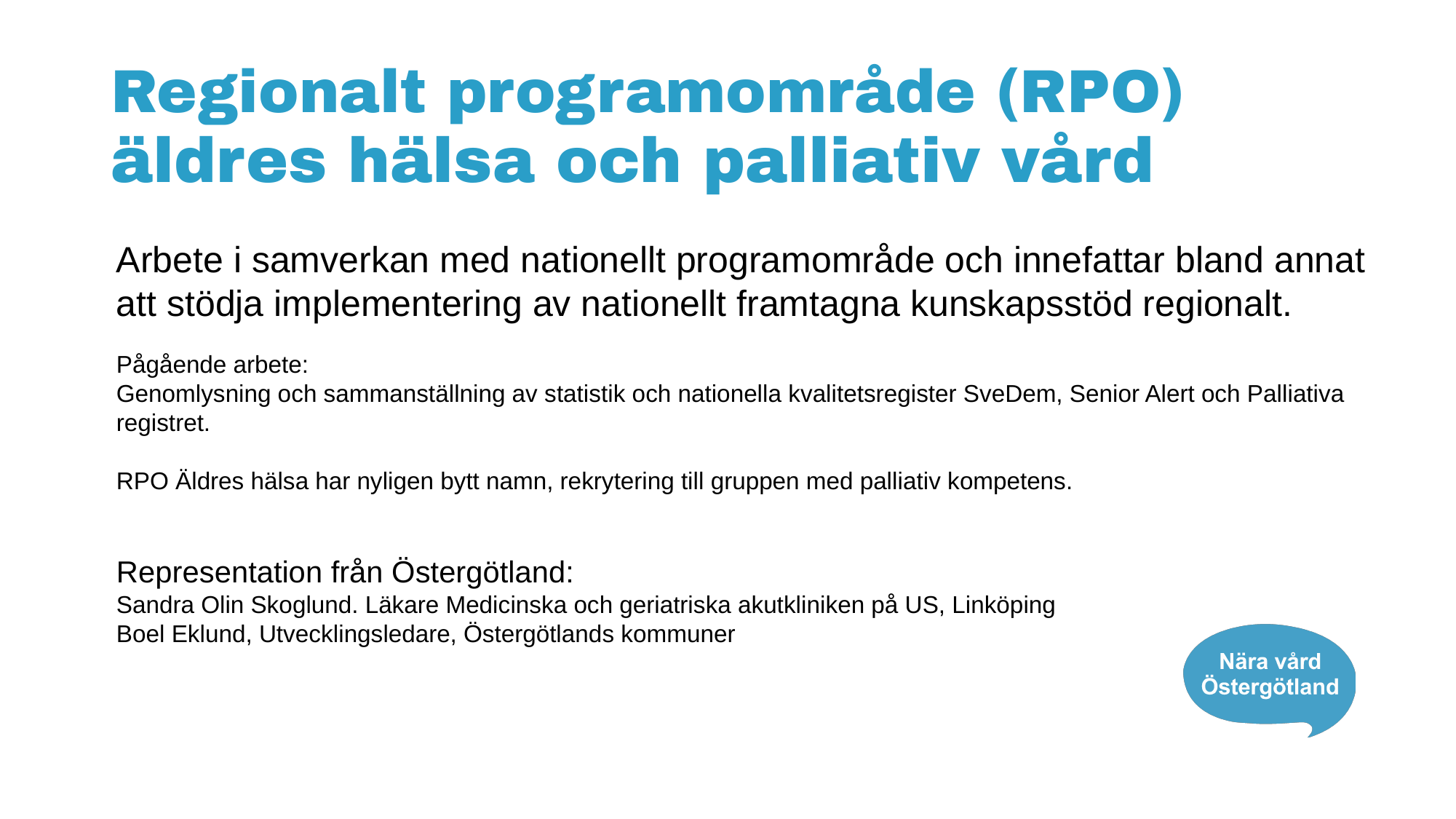

Regionalt programområde (RPO)
# äldres hälsa och palliativ vård

Arbete i samverkan med nationellt programområde och innefattar bland annat att stödja implementering av nationellt framtagna kunskapsstöd regionalt.

Pågående arbete:
Genomlysning och sammanställning av statistik och nationella kvalitetsregister SveDem, Senior Alert och Palliativa registret.

RPO Äldres hälsa har nyligen bytt namn, rekrytering till gruppen med palliativ kompetens.

Representation från Östergötland:
Sandra Olin Skoglund. Läkare Medicinska och geriatriska akutkliniken på US, Linköping
Boel Eklund, Utvecklingsledare, Östergötlands kommuner